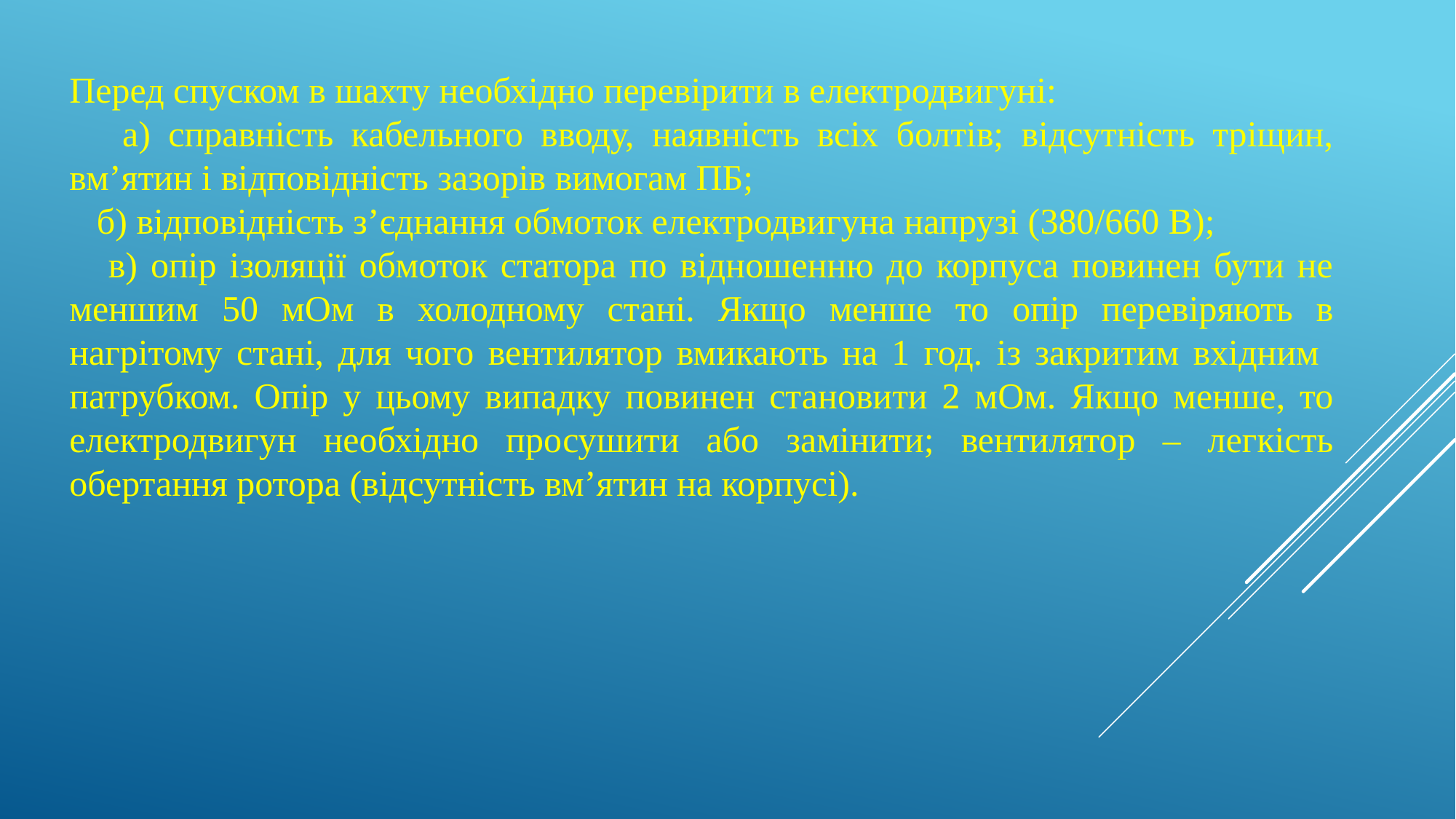

Перед спуском в шахту необхідно перевірити в електродвигуні:
   а) справність кабельного вводу, наявність всіх болтів; відсутність тріщин, вм’ятин і відповідність зазорів вимогам ПБ;
   б) відповідність з’єднання обмоток електродвигуна напрузі (380/660 В);
   в) опір ізоляції обмоток статора по відношенню до корпуса повинен бути не меншим 50 мОм в холодному стані. Якщо менше то опір перевіряють в нагрітому стані, для чого вентилятор вмикають на 1 год. із закритим вхідним  патрубком. Опір у цьому випадку повинен становити 2 мОм. Якщо менше, то електродвигун необхідно просушити або замінити; вентилятор – легкість обертання ротора (відсутність вм’ятин на корпусі).